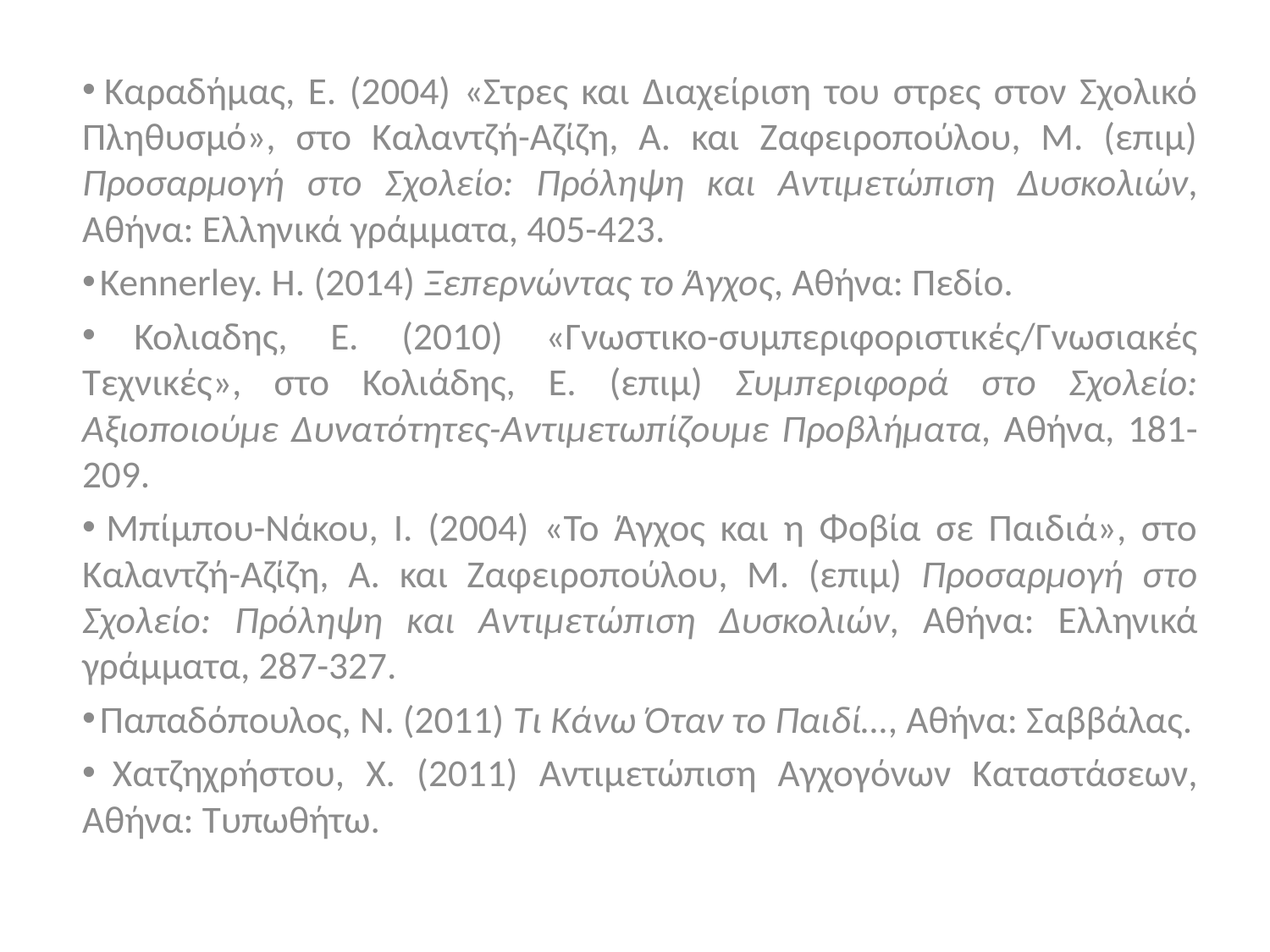

Καραδήμας, Ε. (2004) «Στρες και Διαχείριση του στρες στον Σχολικό Πληθυσμό», στο Καλαντζή-Αζίζη, Α. και Ζαφειροπούλου, Μ. (επιμ) Προσαρμογή στο Σχολείο: Πρόληψη και Αντιμετώπιση Δυσκολιών, Αθήνα: Ελληνικά γράμματα, 405-423.
 Kennerley. H. (2014) Ξεπερνώντας το Άγχος, Αθήνα: Πεδίο.
 Κολιαδης, Ε. (2010) «Γνωστικο-συμπεριφοριστικές/Γνωσιακές Τεχνικές», στο Κολιάδης, Ε. (επιμ) Συμπεριφορά στο Σχολείο: Αξιοποιούμε Δυνατότητες-Αντιμετωπίζουμε Προβλήματα, Αθήνα, 181-209.
 Μπίμπου-Νάκου, Ι. (2004) «Το Άγχος και η Φοβία σε Παιδιά», στο Καλαντζή-Αζίζη, Α. και Ζαφειροπούλου, Μ. (επιμ) Προσαρμογή στο Σχολείο: Πρόληψη και Αντιμετώπιση Δυσκολιών, Αθήνα: Ελληνικά γράμματα, 287-327.
 Παπαδόπουλος, Ν. (2011) Τι Κάνω Όταν το Παιδί…, Αθήνα: Σαββάλας.
 Χατζηχρήστου, Χ. (2011) Αντιμετώπιση Αγχογόνων Καταστάσεων, Αθήνα: Τυπωθήτω.